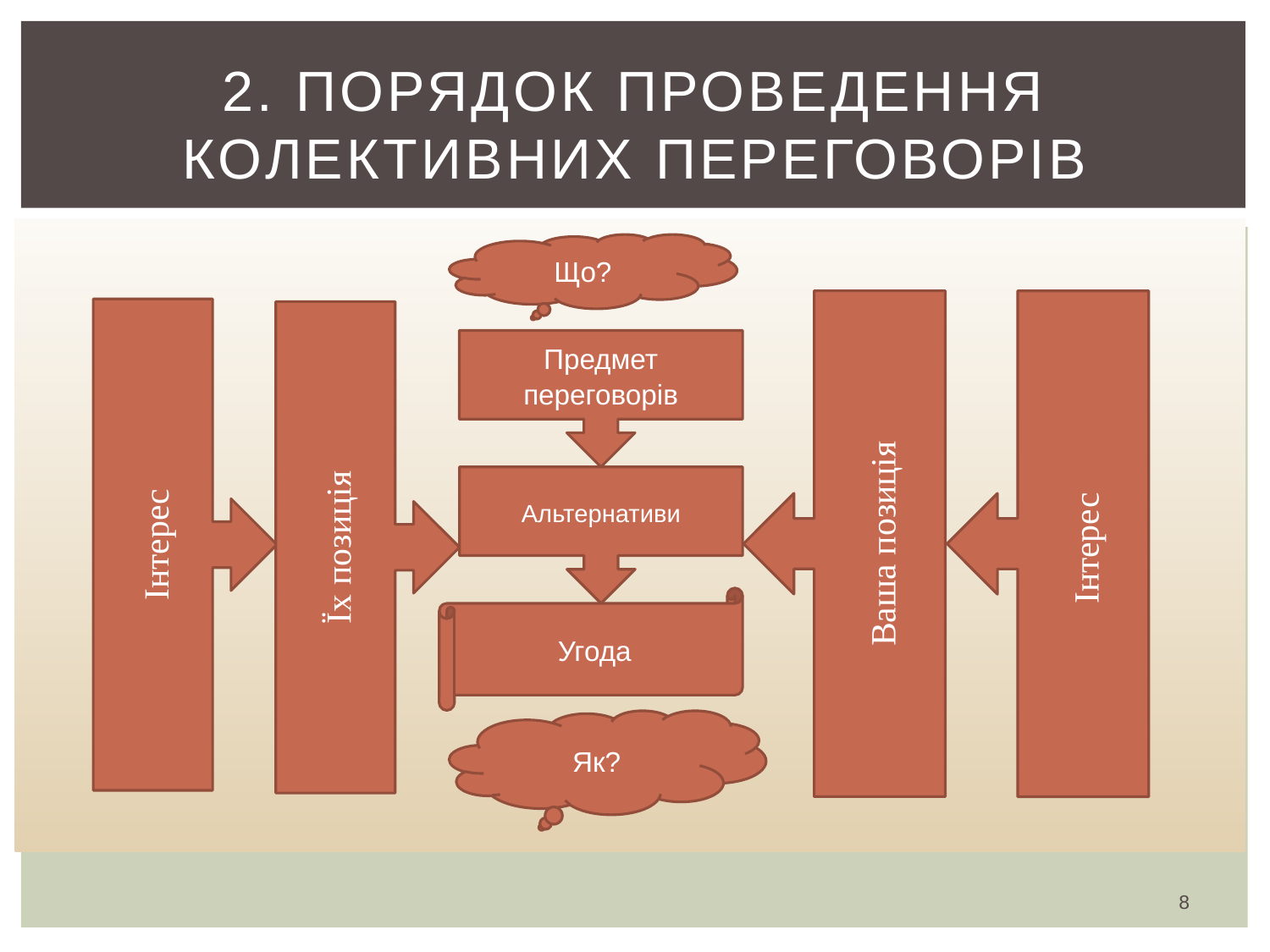

# 2. Порядок проведення колективних переговорів

Що?
Ваша позиція
Інтерес
Інтерес
Їх позиція
Предмет переговорів
Альтернативи
Угода
Як?
8